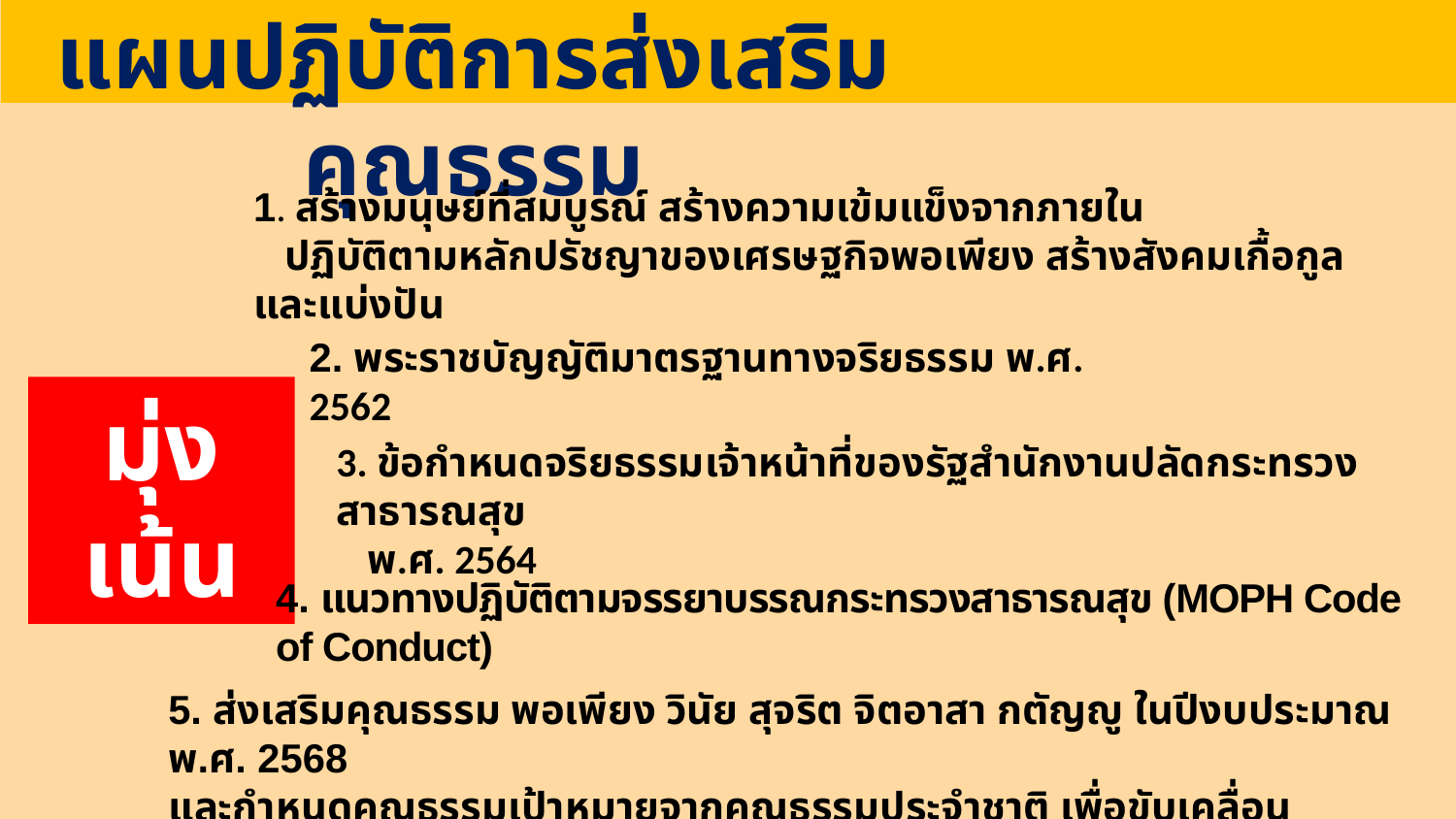

แผนปฏิบัติการส่งเสริมคุณธรรม
1. สร้างมนุษย์ที่สมบูรณ์ สร้างความเข้มแข็งจากภายใน
   ปฏิบัติตามหลักปรัชญาของเศรษฐกิจพอเพียง สร้างสังคมเกื้อกูลและแบ่งปัน

2. พระราชบัญญัติมาตรฐานทางจริยธรรม พ.ศ. 2562
มุ่งเน้น
3. ข้อกำหนดจริยธรรมเจ้าหน้าที่ของรัฐสำนักงานปลัดกระทรวงสาธารณสุข
   พ.ศ. 2564

4. แนวทางปฏิบัติตามจรรยาบรรณกระทรวงสาธารณสุข (MOPH Code of Conduct)
5. ส่งเสริมคุณธรรม พอเพียง วินัย สุจริต จิตอาสา กตัญญู ในปีงบประมาณ พ.ศ. 2568
และกำหนดคุณธรรมเป้าหมายจากคุณธรรมประจำชาติ เพื่อขับเคลื่อน